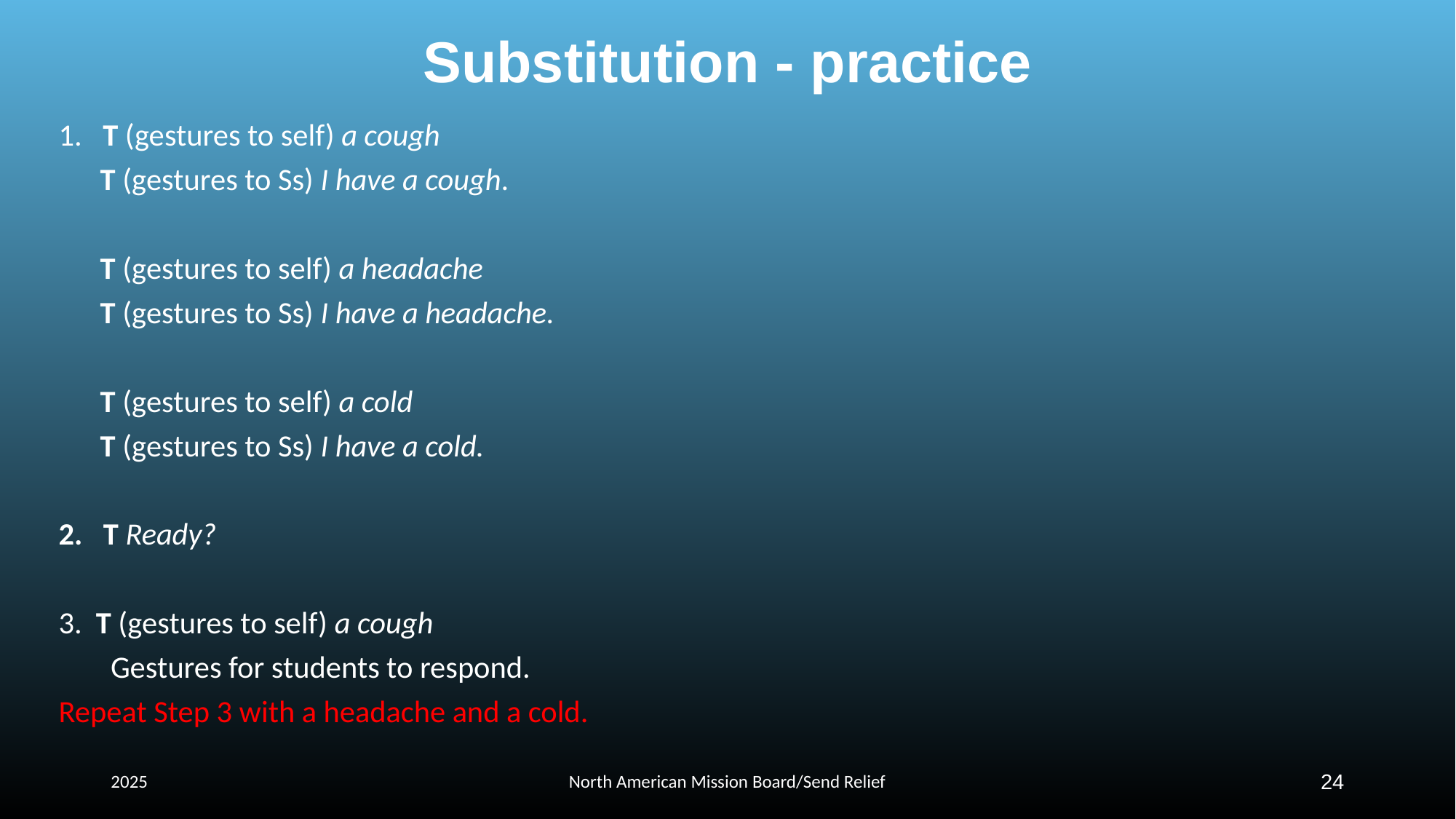

# Substitution - practice
1.   T (gestures to self) a cough
      T (gestures to Ss) I have a cough.

      T (gestures to self) a headache
      T (gestures to Ss) I have a headache.

      T (gestures to self) a cold
      T (gestures to Ss) I have a cold.

2.   T Ready?

3.  T (gestures to self) a cough
Gestures for students to respond.
Repeat Step 3 with a headache and a cold.
2025
North American Mission Board/Send Relief
24